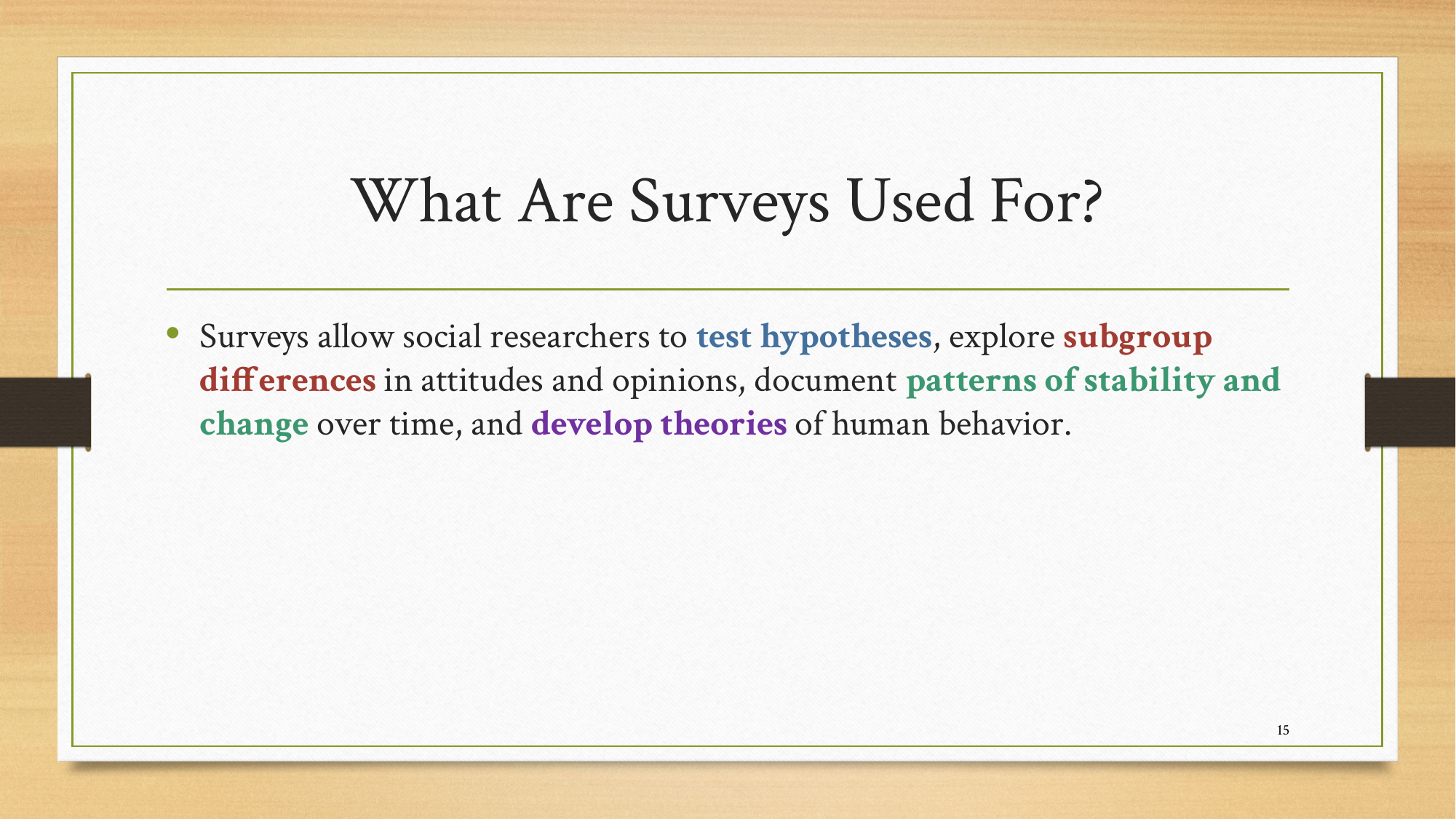

# What Are Surveys Used For?
Surveys allow social researchers to test hypotheses, explore subgroup differences in attitudes and opinions, document patterns of stability and change over time, and develop theories of human behavior.
15